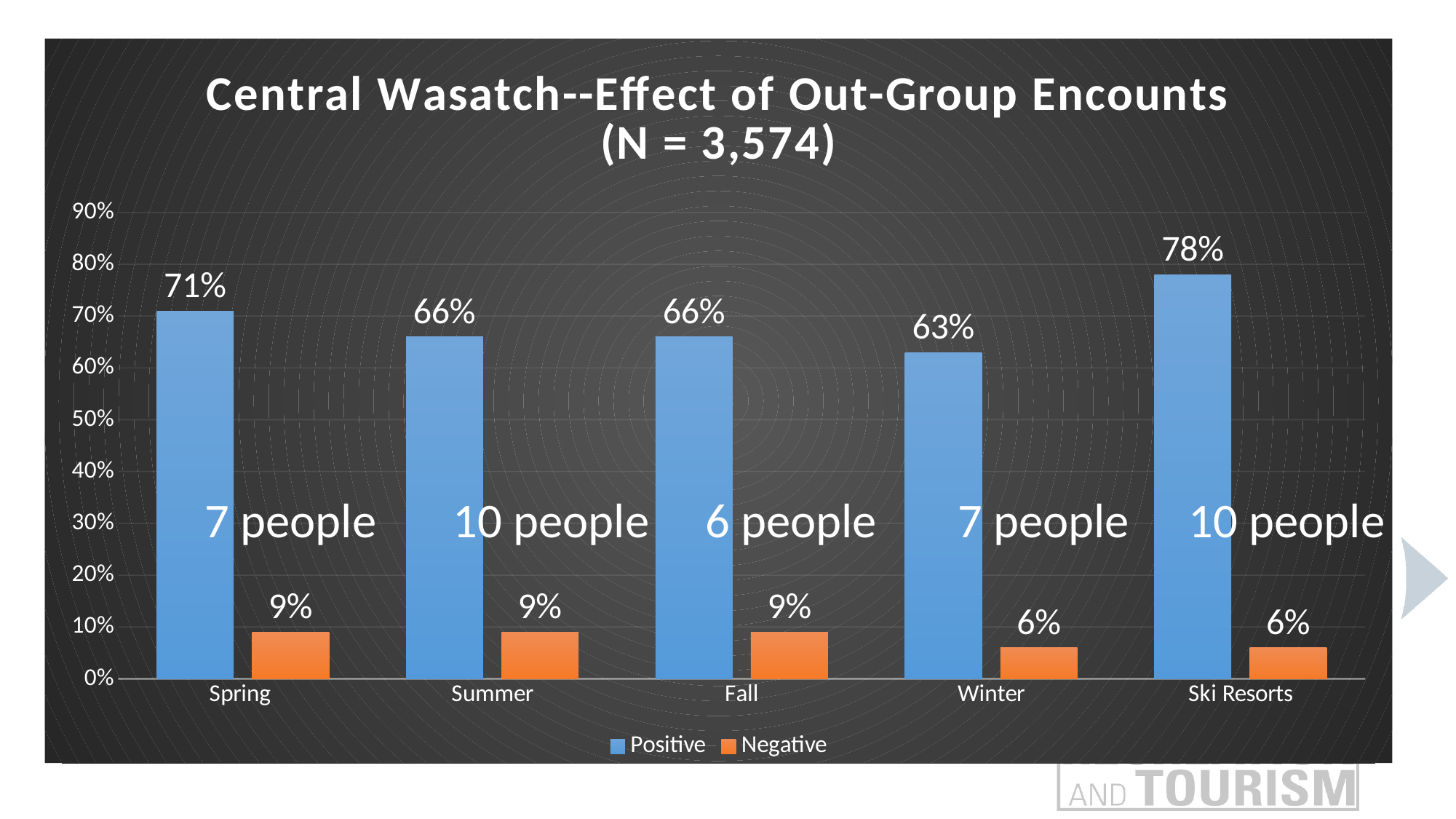

### Chart: Central Wasatch--Effect of Out-Group Encounts (N = 3,574)

| Category | Positive | Negative |
|---|---|---|
| Spring  | 0.71 | 0.09 |
| Summer | 0.66 | 0.09 |
| Fall | 0.66 | 0.09 |
| Winter | 0.63 | 0.06 |
| Ski Resorts | 0.78 | 0.06 |
7 people
10 people
6 people
7 people
10 people